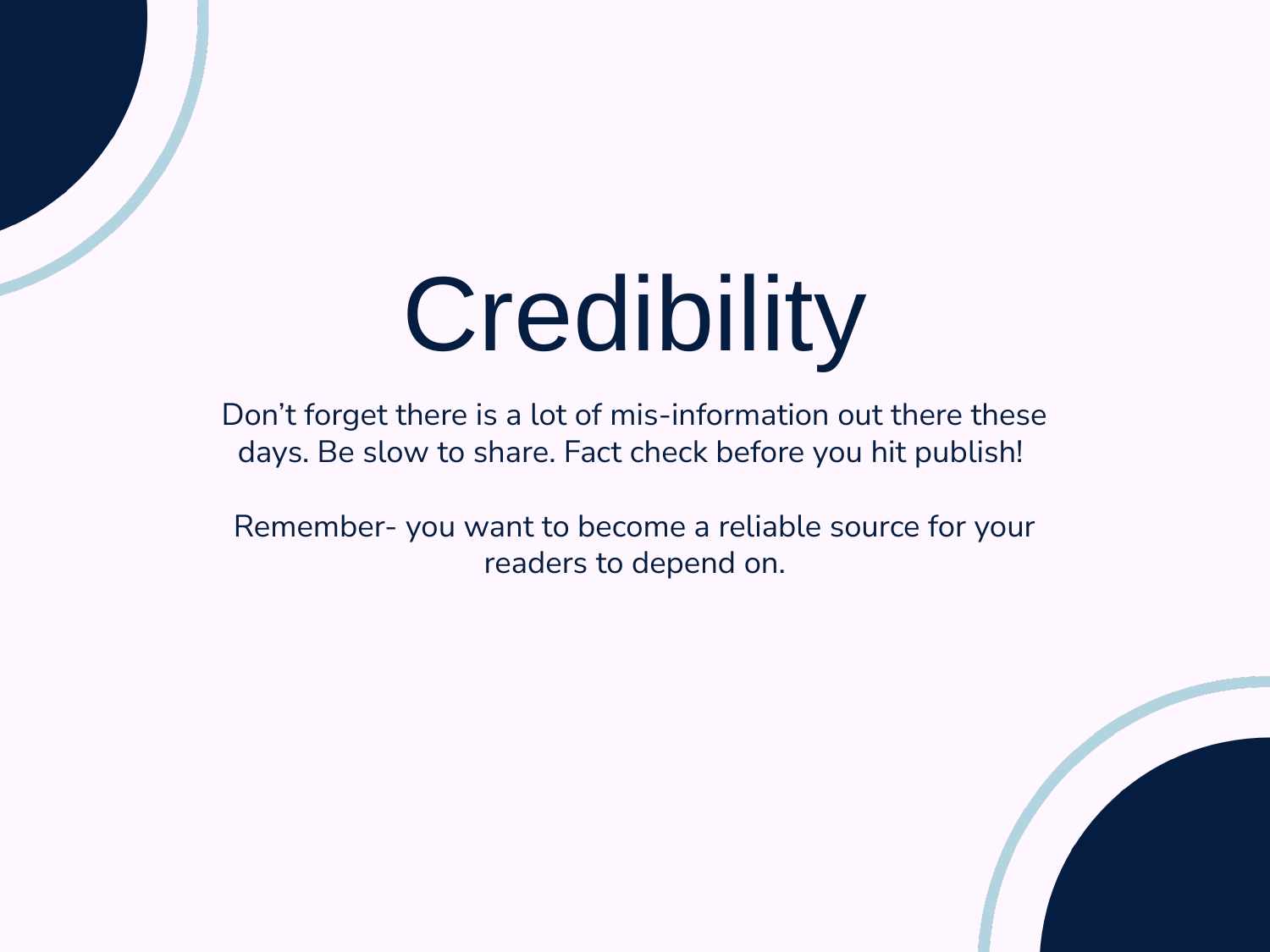

Credibility
Don’t forget there is a lot of mis-information out there these days. Be slow to share. Fact check before you hit publish!

Remember- you want to become a reliable source for your readers to depend on.